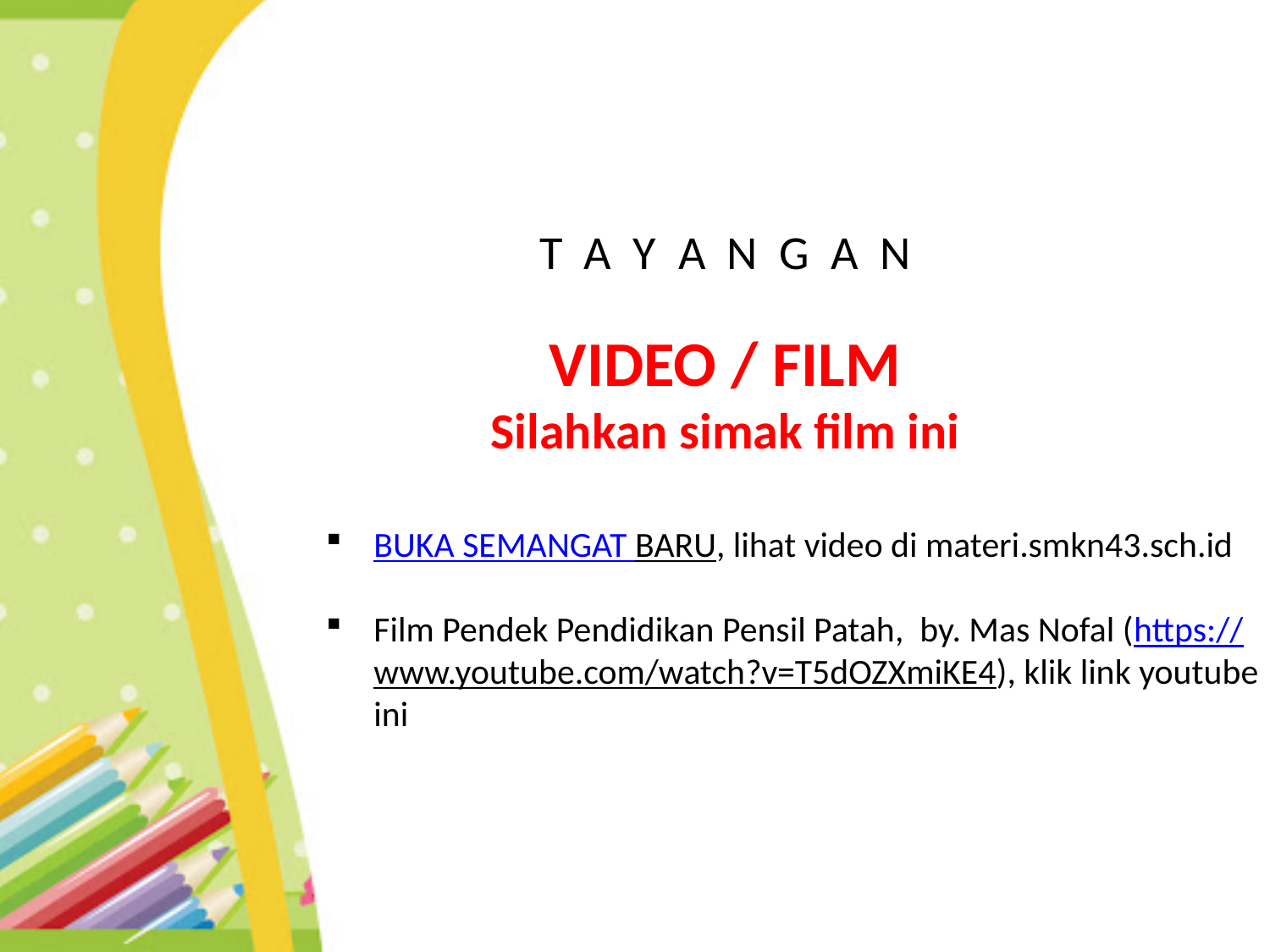

T  A  Y  A  N  G  A  N
VIDEO / FILM
Silahkan simak film ini

BUKA SEMANGAT BARU, lihat video di materi.smkn43.sch.id

Film Pendek Pendidikan Pensil Patah,  by. Mas Nofal (https://www.youtube.com/watch?v=T5dOZXmiKE4), klik link youtube ini